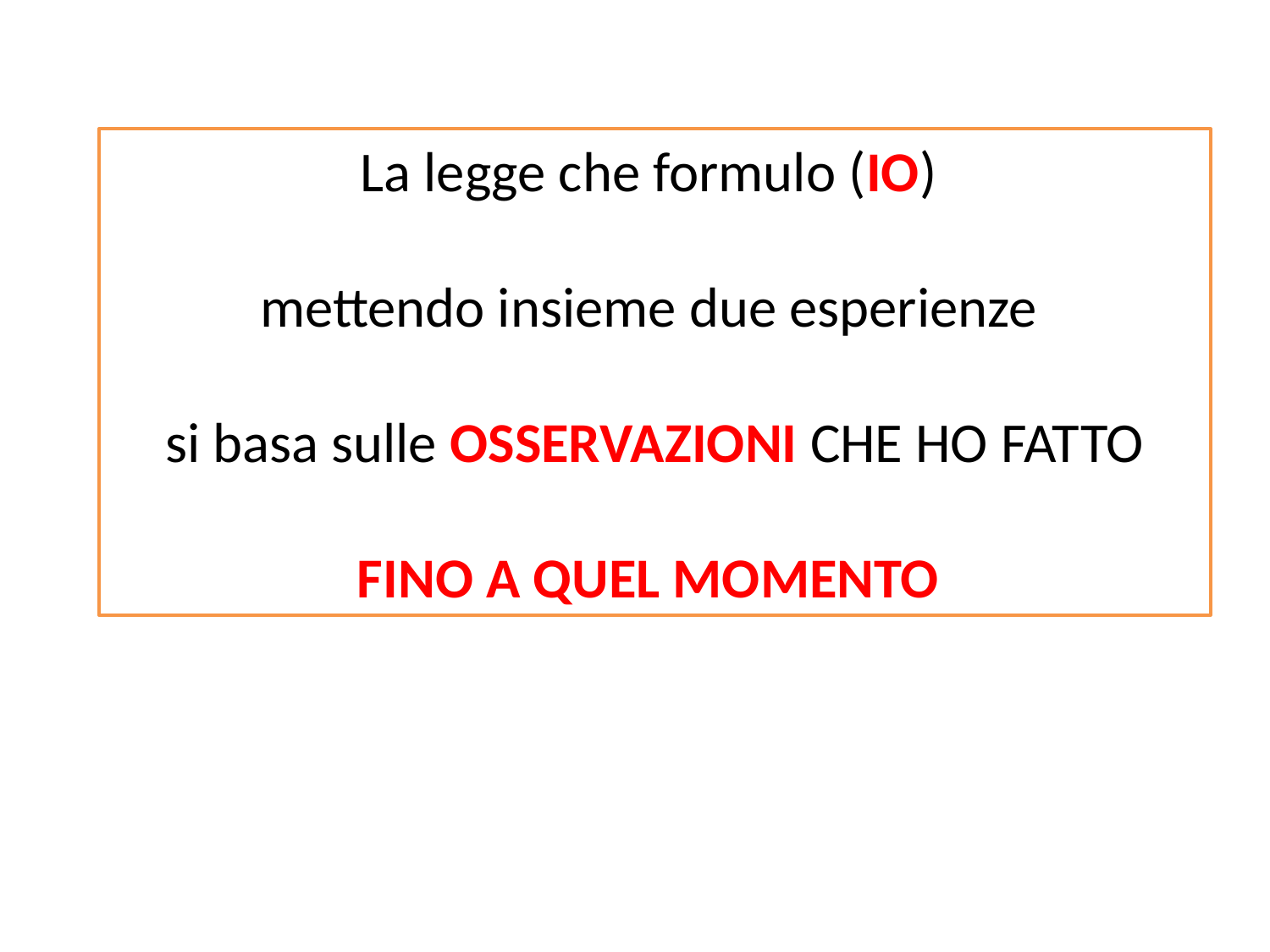

La legge che formulo (IO)

mettendo insieme due esperienze

si basa sulle OSSERVAZIONI CHE HO FATTO

FINO A QUEL MOMENTO